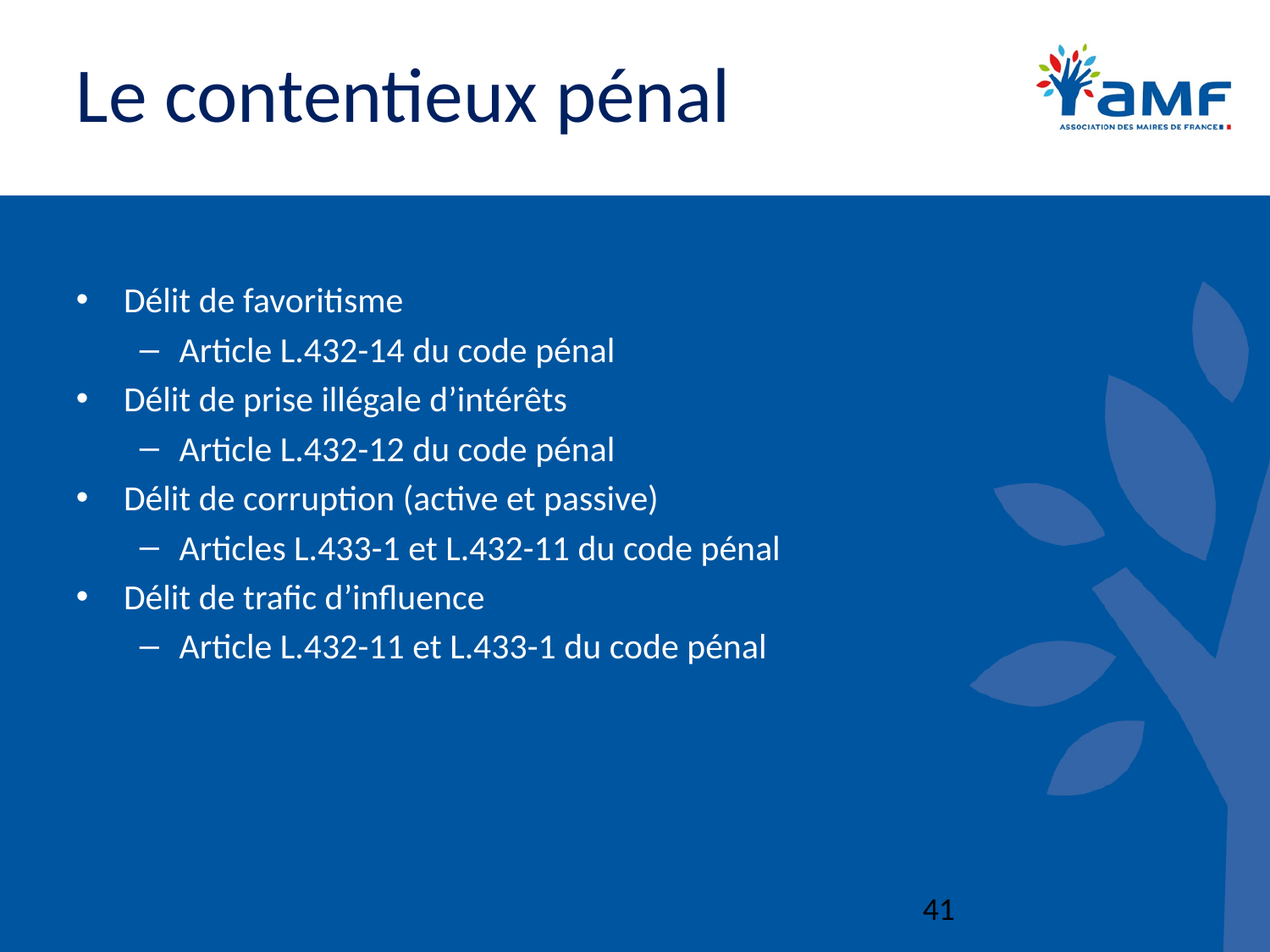

# Le contentieux pénal

Délit de favoritisme
Article L.432-14 du code pénal
Délit de prise illégale d’intérêts
Article L.432-12 du code pénal
Délit de corruption (active et passive)
Articles L.433-1 et L.432-11 du code pénal
Délit de trafic d’influence
Article L.432-11 et L.433-1 du code pénal

41